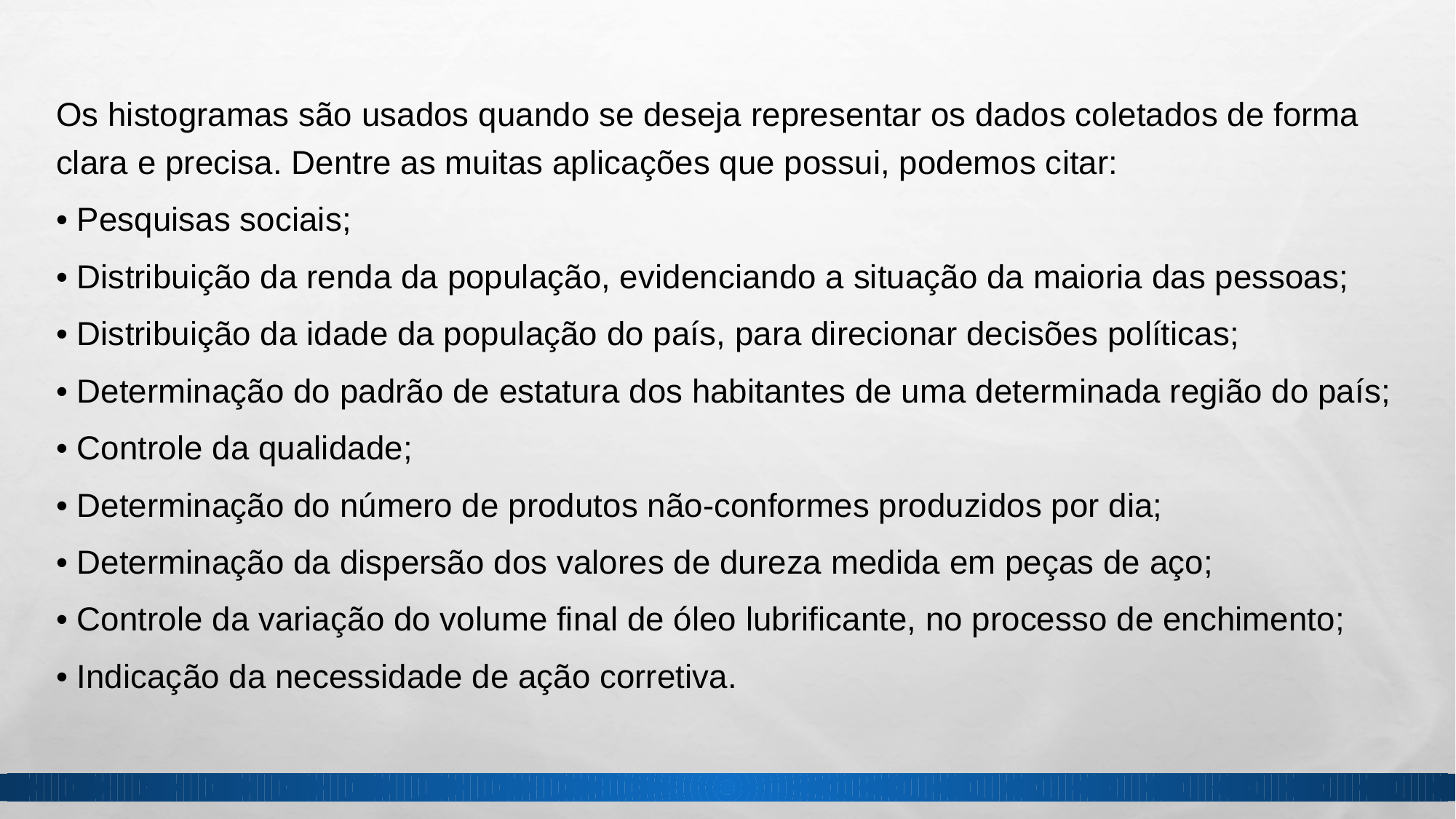

Os histogramas são usados quando se deseja representar os dados coletados de forma clara e precisa. Dentre as muitas aplicações que possui, podemos citar:
• Pesquisas sociais;
• Distribuição da renda da população, evidenciando a situação da maioria das pessoas;
• Distribuição da idade da população do país, para direcionar decisões políticas;
• Determinação do padrão de estatura dos habitantes de uma determinada região do país;
• Controle da qualidade;
• Determinação do número de produtos não-conformes produzidos por dia;
• Determinação da dispersão dos valores de dureza medida em peças de aço;
• Controle da variação do volume final de óleo lubrificante, no processo de enchimento;
• Indicação da necessidade de ação corretiva.